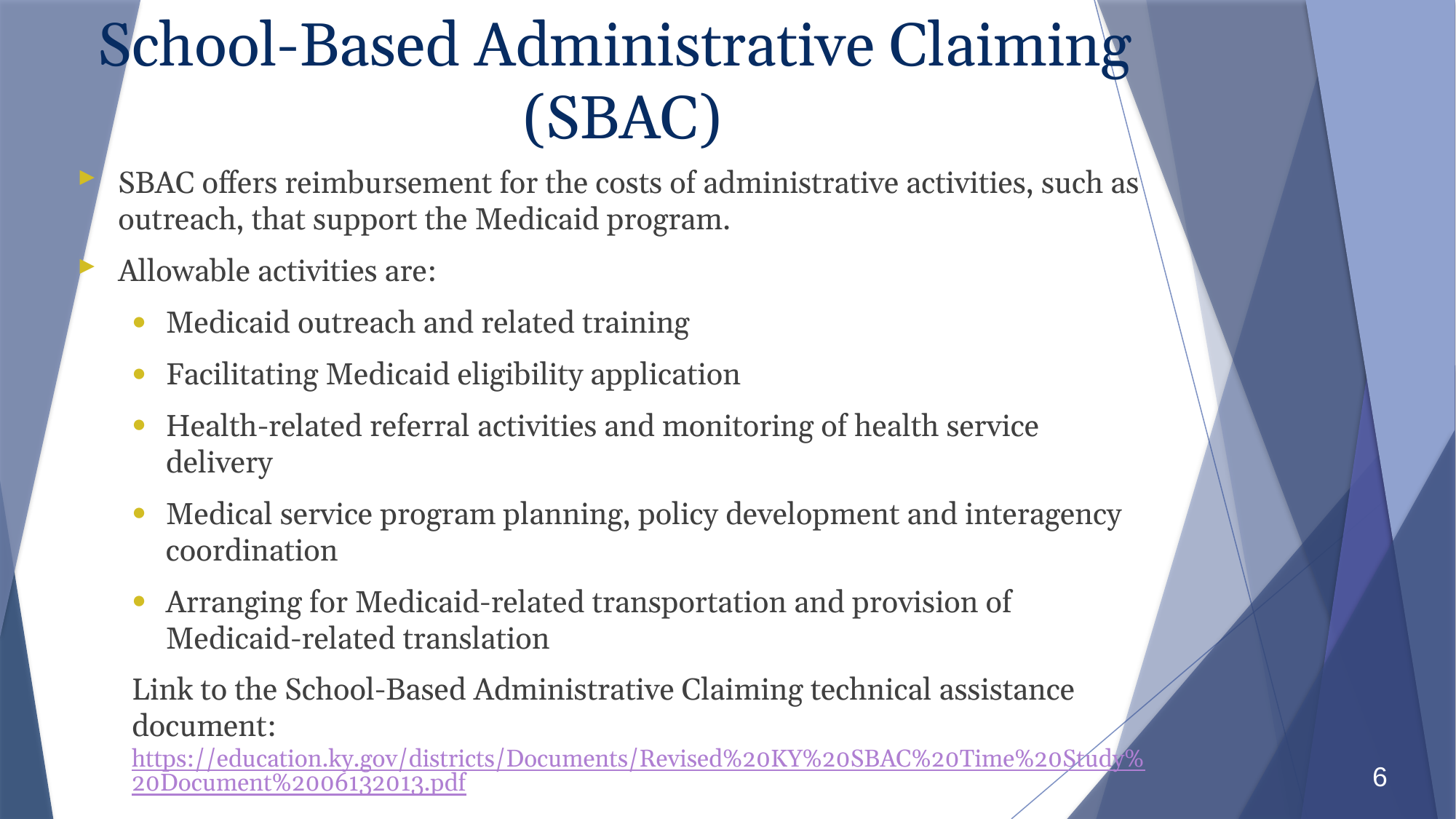

# School-Based Administrative Claiming (SBAC)
SBAC offers reimbursement for the costs of administrative activities, such as outreach, that support the Medicaid program.
Allowable activities are:
Medicaid outreach and related training
Facilitating Medicaid eligibility application
Health-related referral activities and monitoring of health service delivery
Medical service program planning, policy development and interagency coordination
Arranging for Medicaid-related transportation and provision of Medicaid-related translation
Link to the School-Based Administrative Claiming technical assistance document: https://education.ky.gov/districts/Documents/Revised%20KY%20SBAC%20Time%20Study%20Document%2006132013.pdf

6